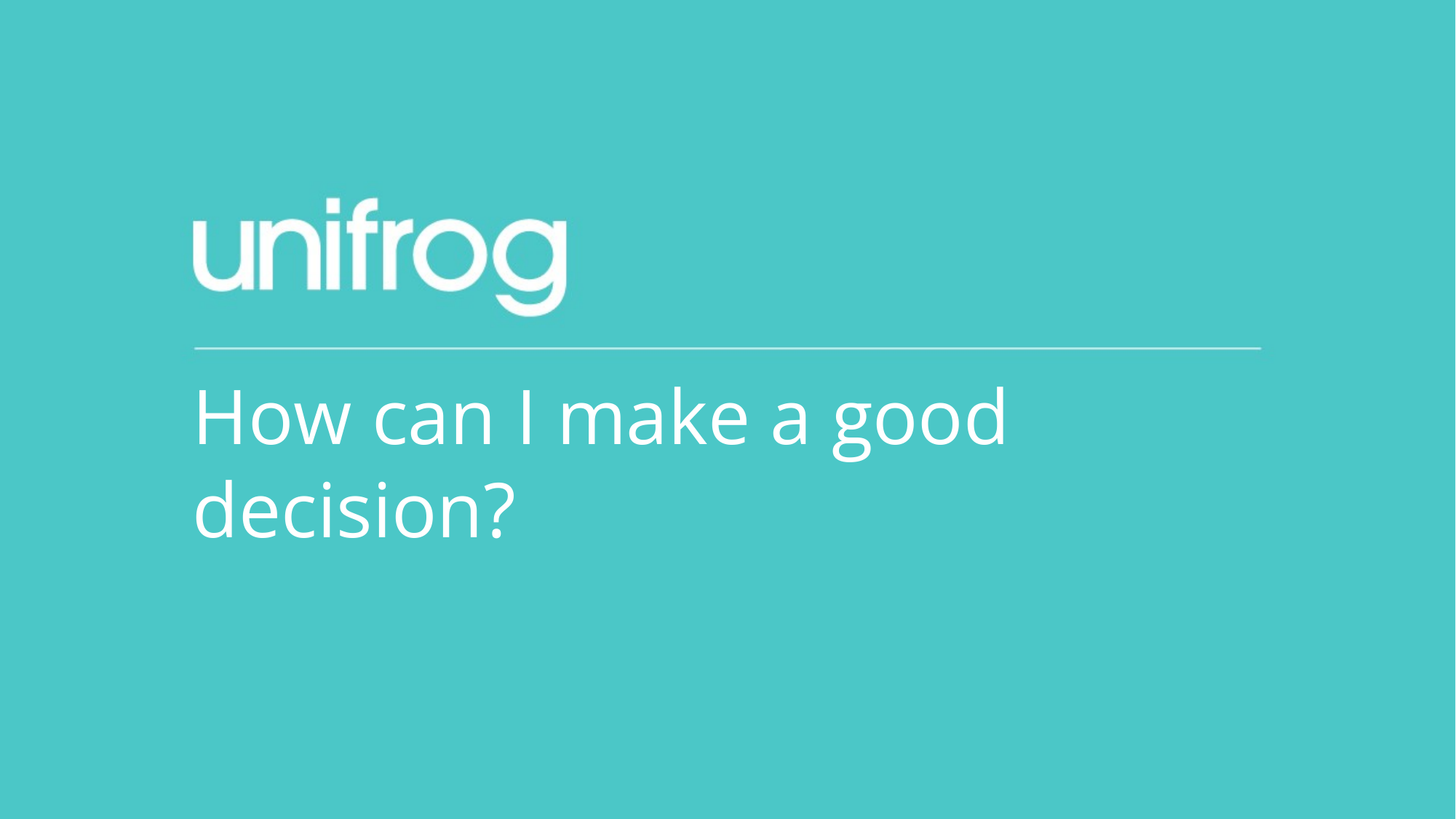

How can I make a good decision?